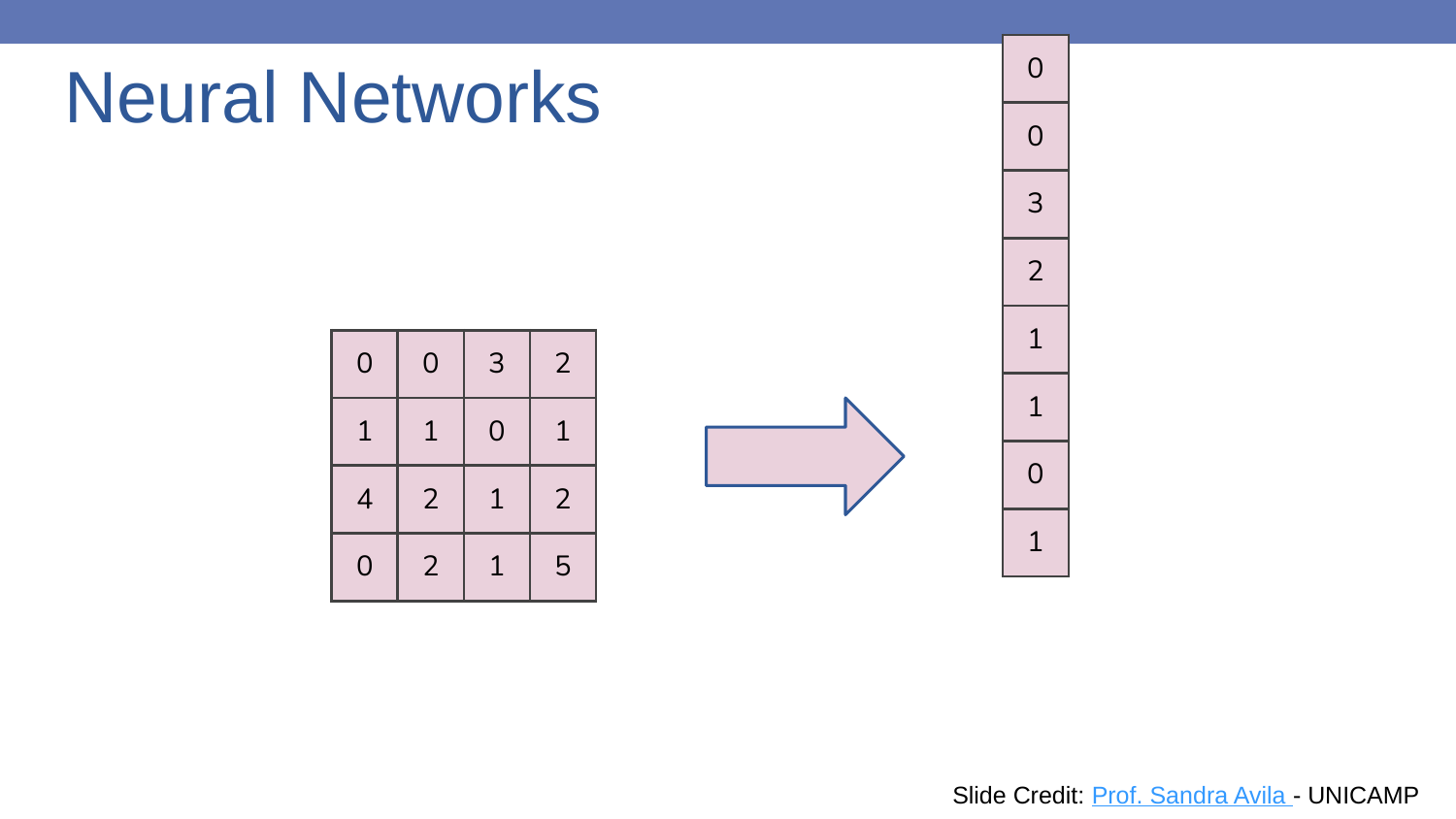

| 0 |
| --- |
| 0 |
| 3 |
| 2 |
| 1 |
| 1 |
| 0 |
| 1 |
# Neural Networks
| 0 | 0 | 3 | 2 |
| --- | --- | --- | --- |
| 1 | 1 | 0 | 1 |
| 4 | 2 | 1 | 2 |
| 0 | 2 | 1 | 5 |

6
Slide Credit: Prof. Sandra Avila - UNICAMP